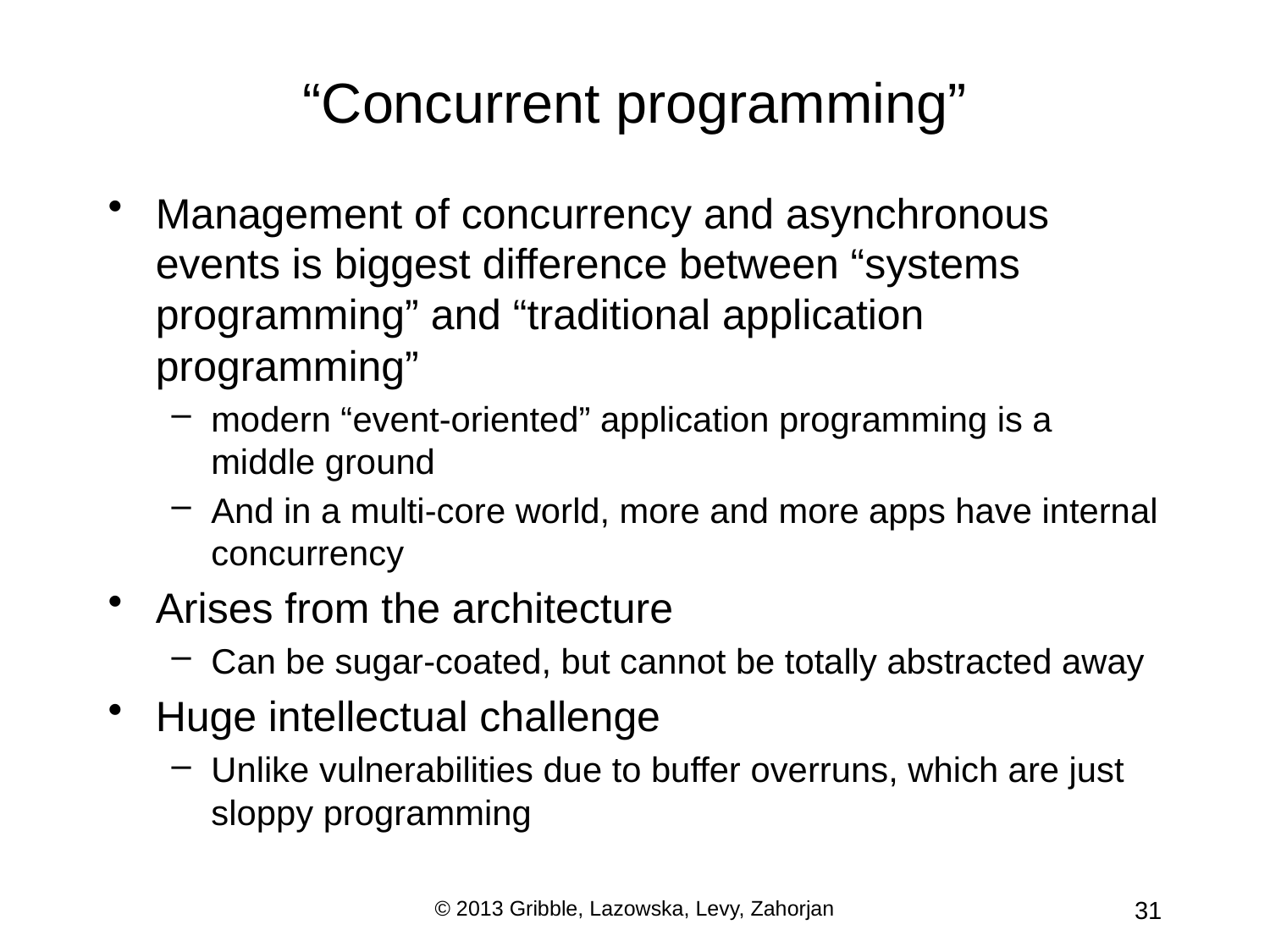

# “Concurrent programming”
Management of concurrency and asynchronous events is biggest difference between “systems programming” and “traditional application programming”
modern “event-oriented” application programming is a middle ground
And in a multi-core world, more and more apps have internal concurrency
Arises from the architecture
Can be sugar-coated, but cannot be totally abstracted away
Huge intellectual challenge
Unlike vulnerabilities due to buffer overruns, which are just sloppy programming
© 2013 Gribble, Lazowska, Levy, Zahorjan
31